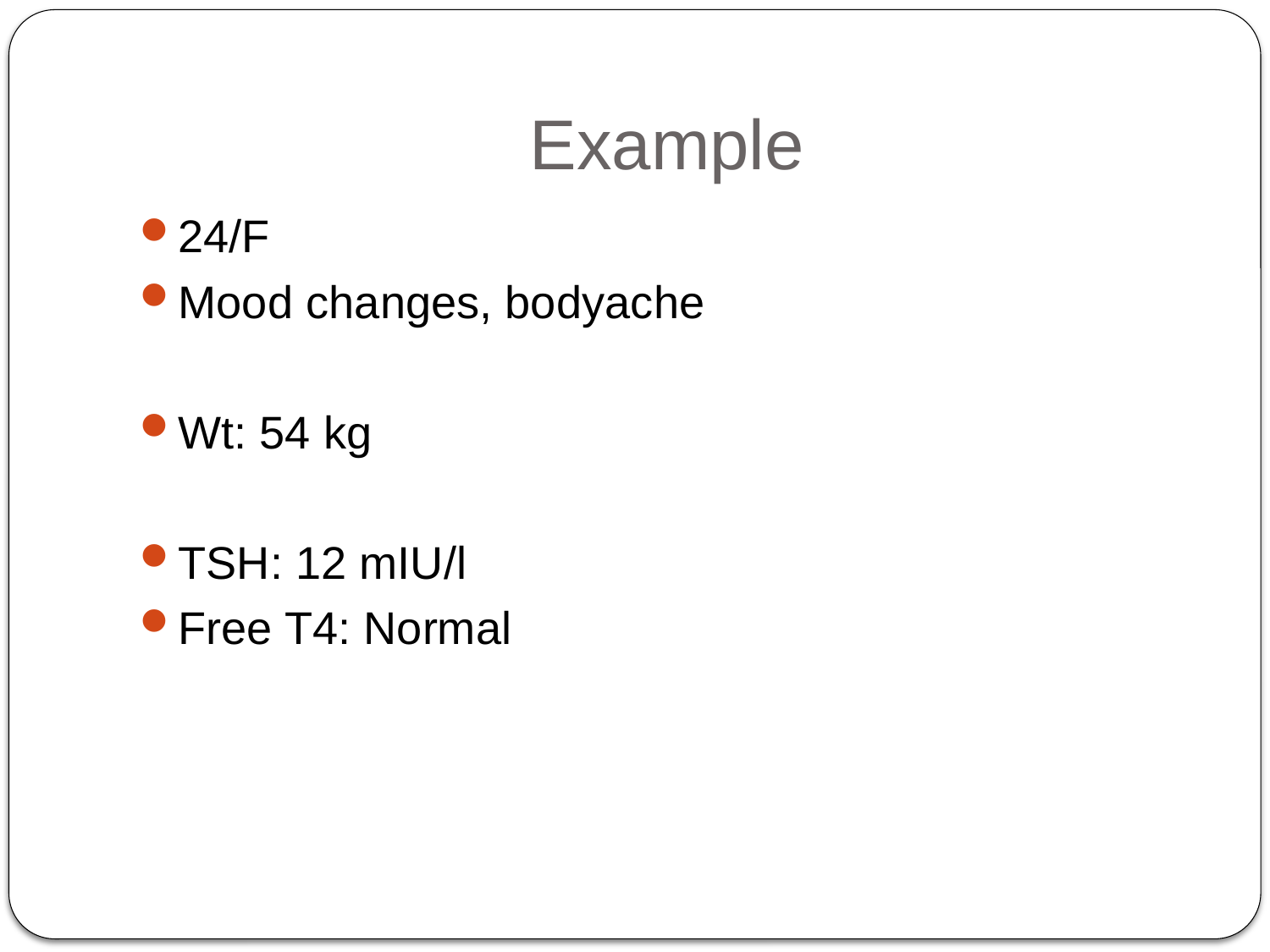

# Example
24/F
Mood changes, bodyache

Wt: 54 kg

TSH: 12 mIU/l
Free T4: Normal